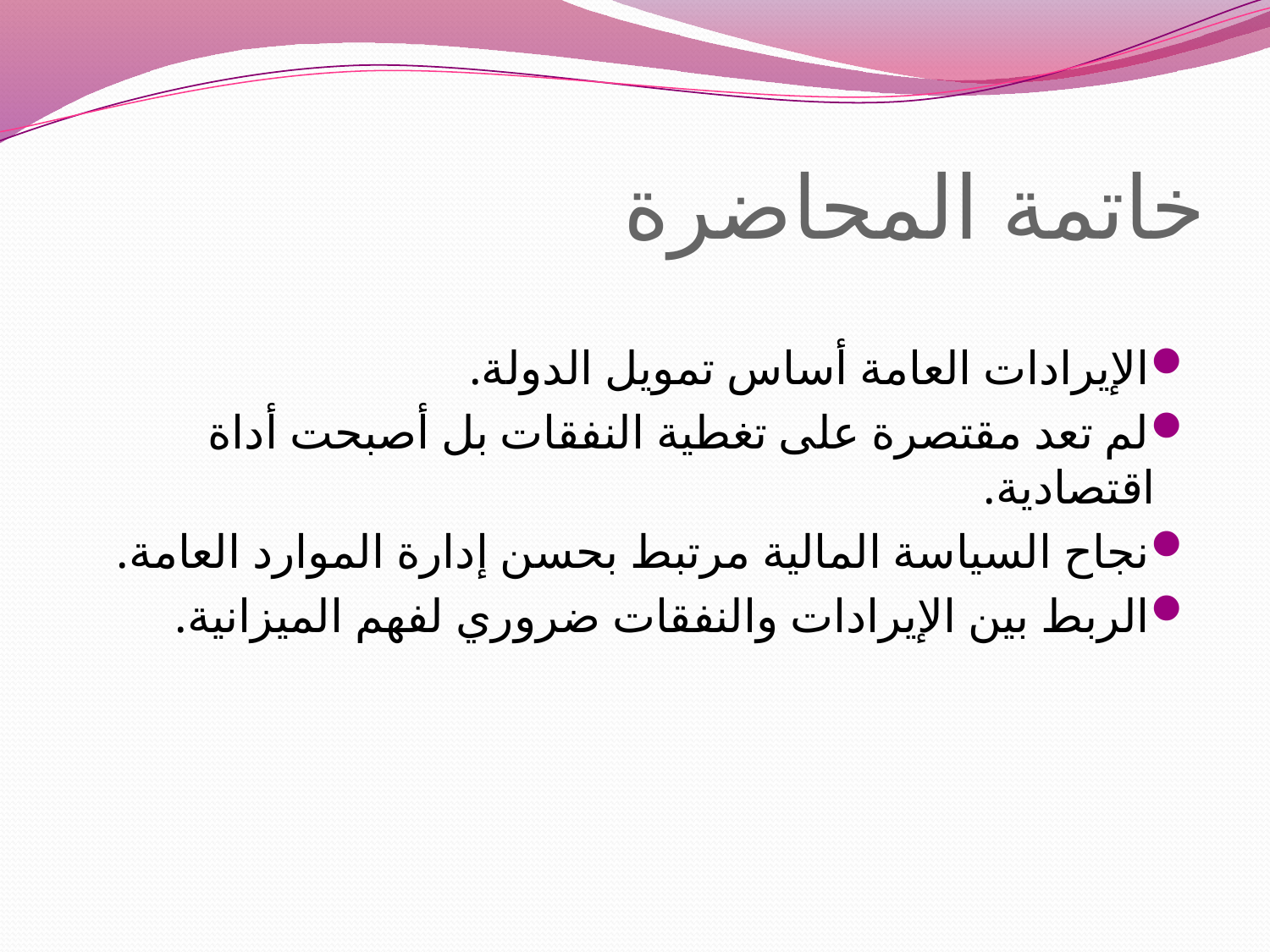

# خاتمة المحاضرة

الإيرادات العامة أساس تمويل الدولة.
لم تعد مقتصرة على تغطية النفقات بل أصبحت أداة اقتصادية.
نجاح السياسة المالية مرتبط بحسن إدارة الموارد العامة.
الربط بين الإيرادات والنفقات ضروري لفهم الميزانية.